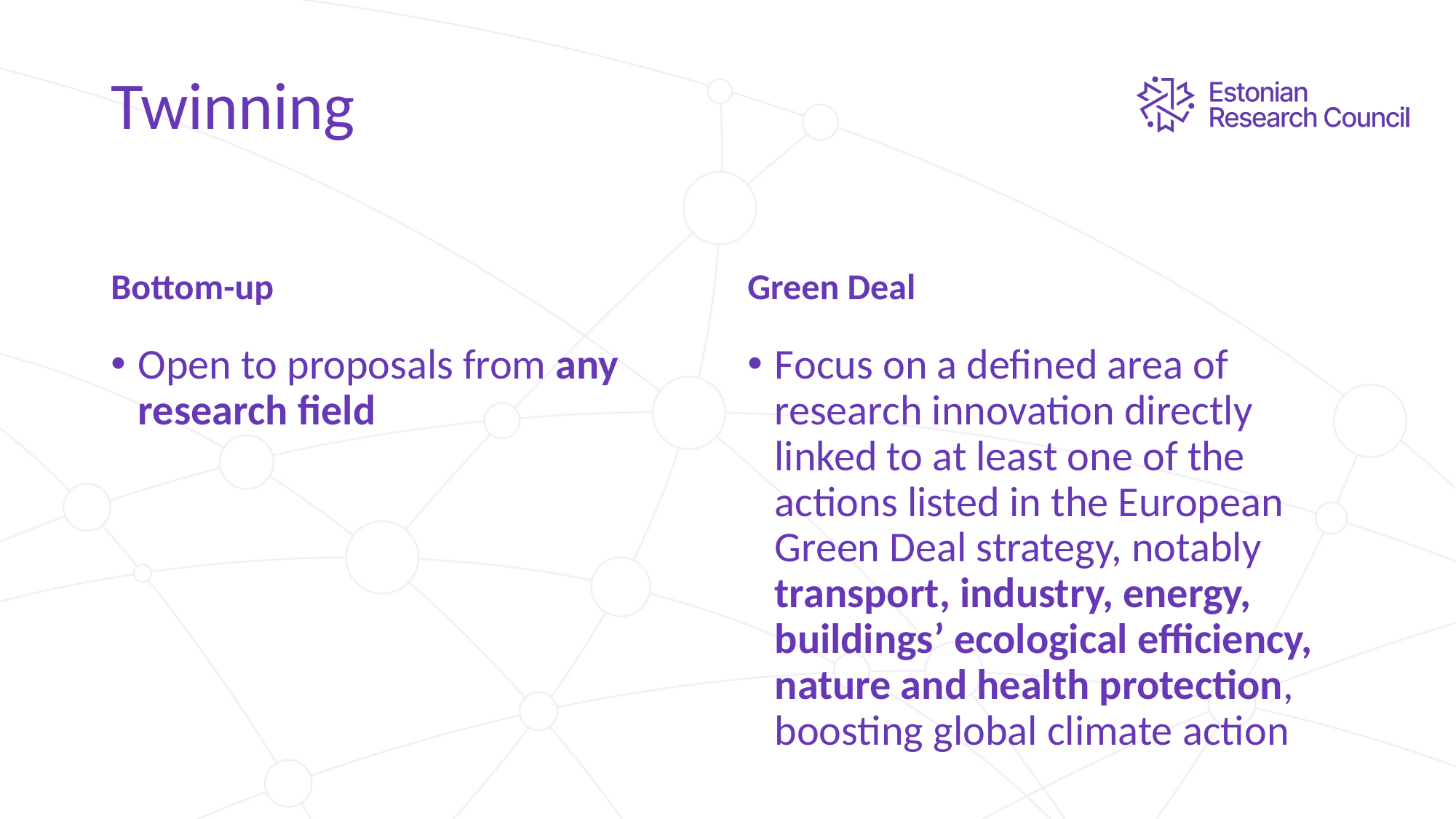

# Twinning
Bottom-up
Green Deal
Open to proposals from any research field
Focus on a defined area of research innovation directly linked to at least one of the actions listed in the European Green Deal strategy, notably transport, industry, energy, buildings’ ecological efficiency, nature and health protection, boosting global climate action